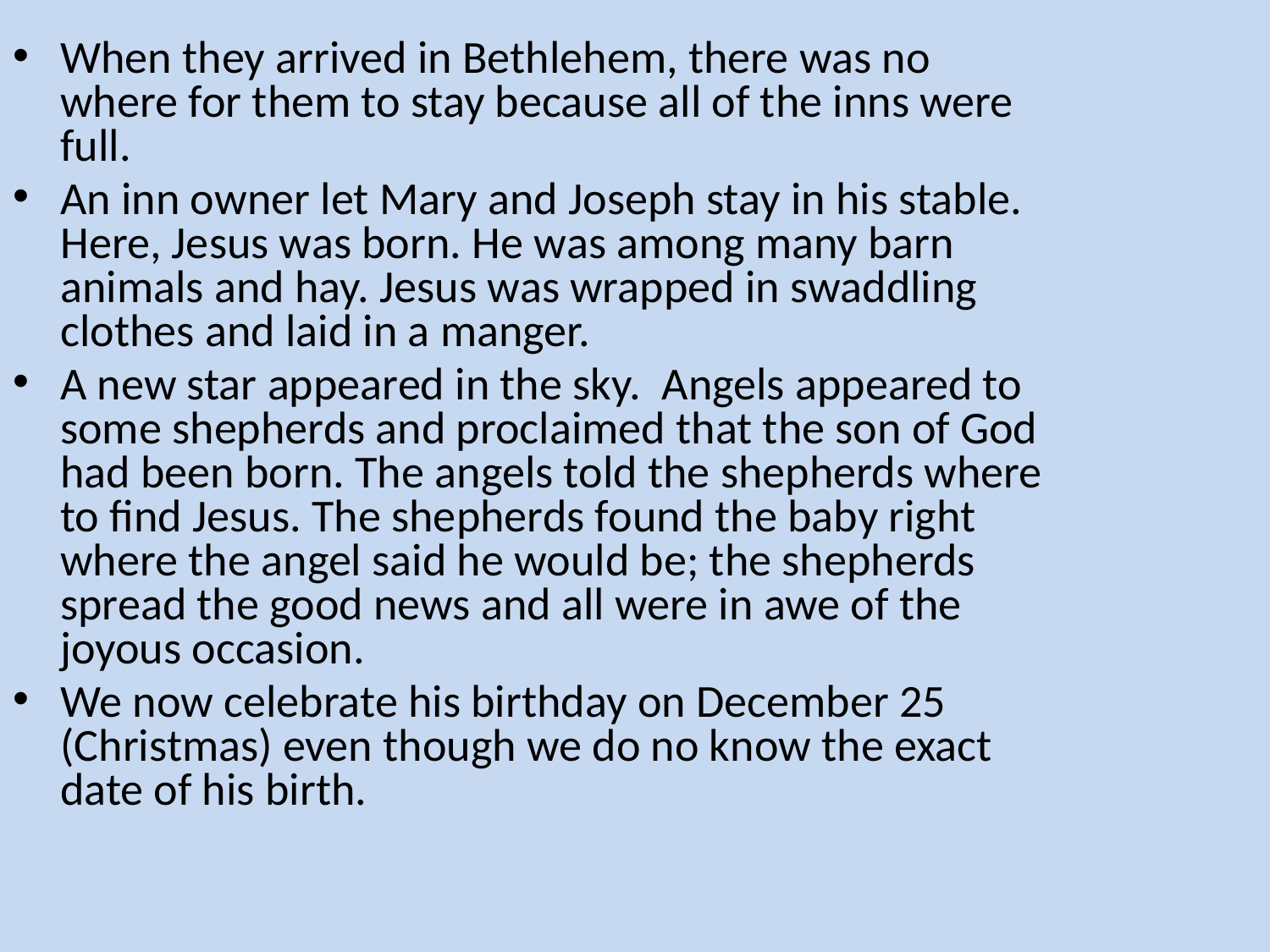

When they arrived in Bethlehem, there was no where for them to stay because all of the inns were full.
An inn owner let Mary and Joseph stay in his stable. Here, Jesus was born. He was among many barn animals and hay. Jesus was wrapped in swaddling clothes and laid in a manger.
A new star appeared in the sky.  Angels appeared to some shepherds and proclaimed that the son of God had been born. The angels told the shepherds where to find Jesus. The shepherds found the baby right where the angel said he would be; the shepherds spread the good news and all were in awe of the joyous occasion.
We now celebrate his birthday on December 25 (Christmas) even though we do no know the exact date of his birth.